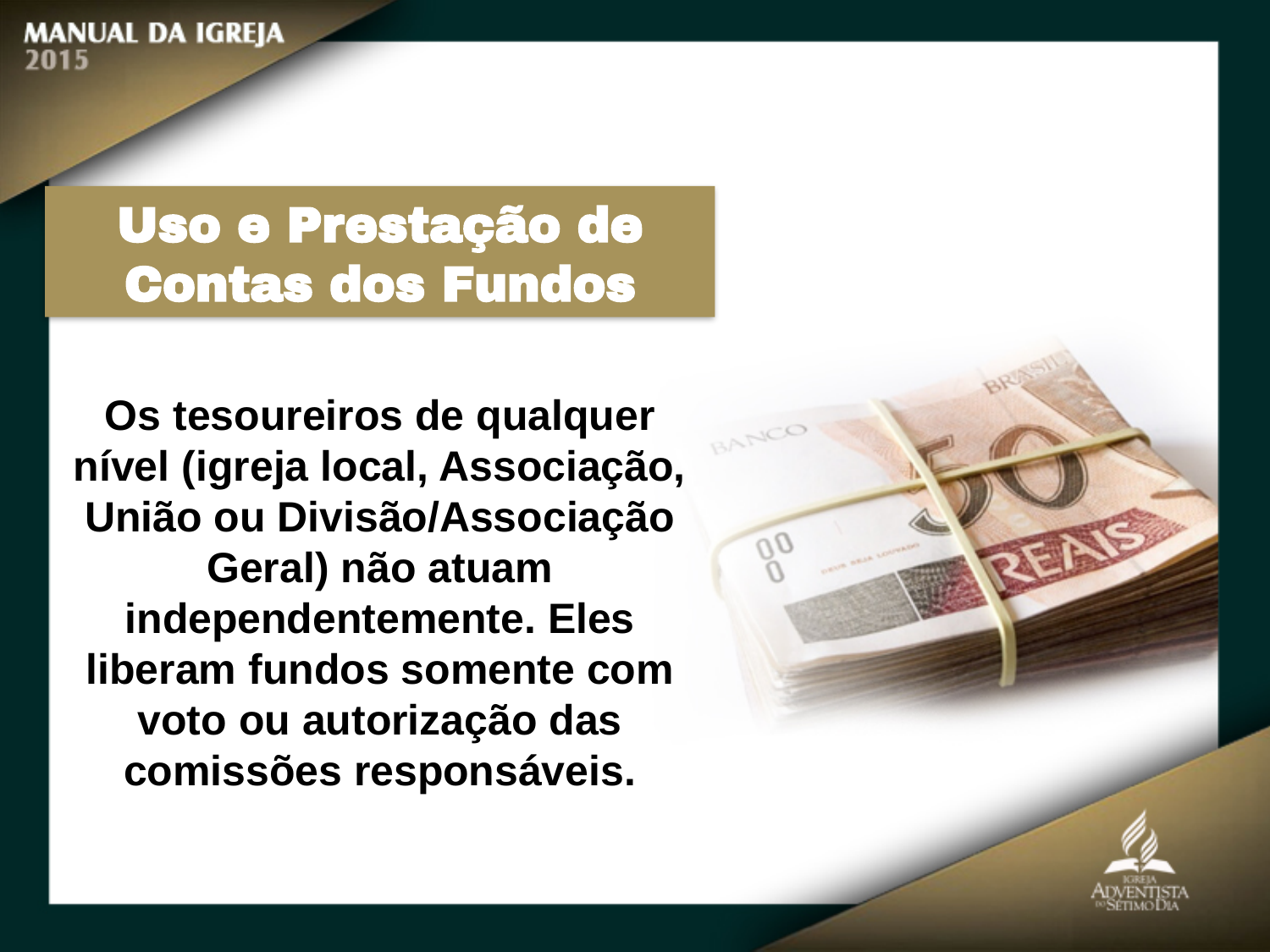

Uso e Prestação de Contas dos Fundos
Os tesoureiros de qualquer nível (igreja local, Associação, União ou Divisão/Associação
Geral) não atuam independentemente. Eles liberam fundos somente com voto ou autorização das comissões responsáveis.